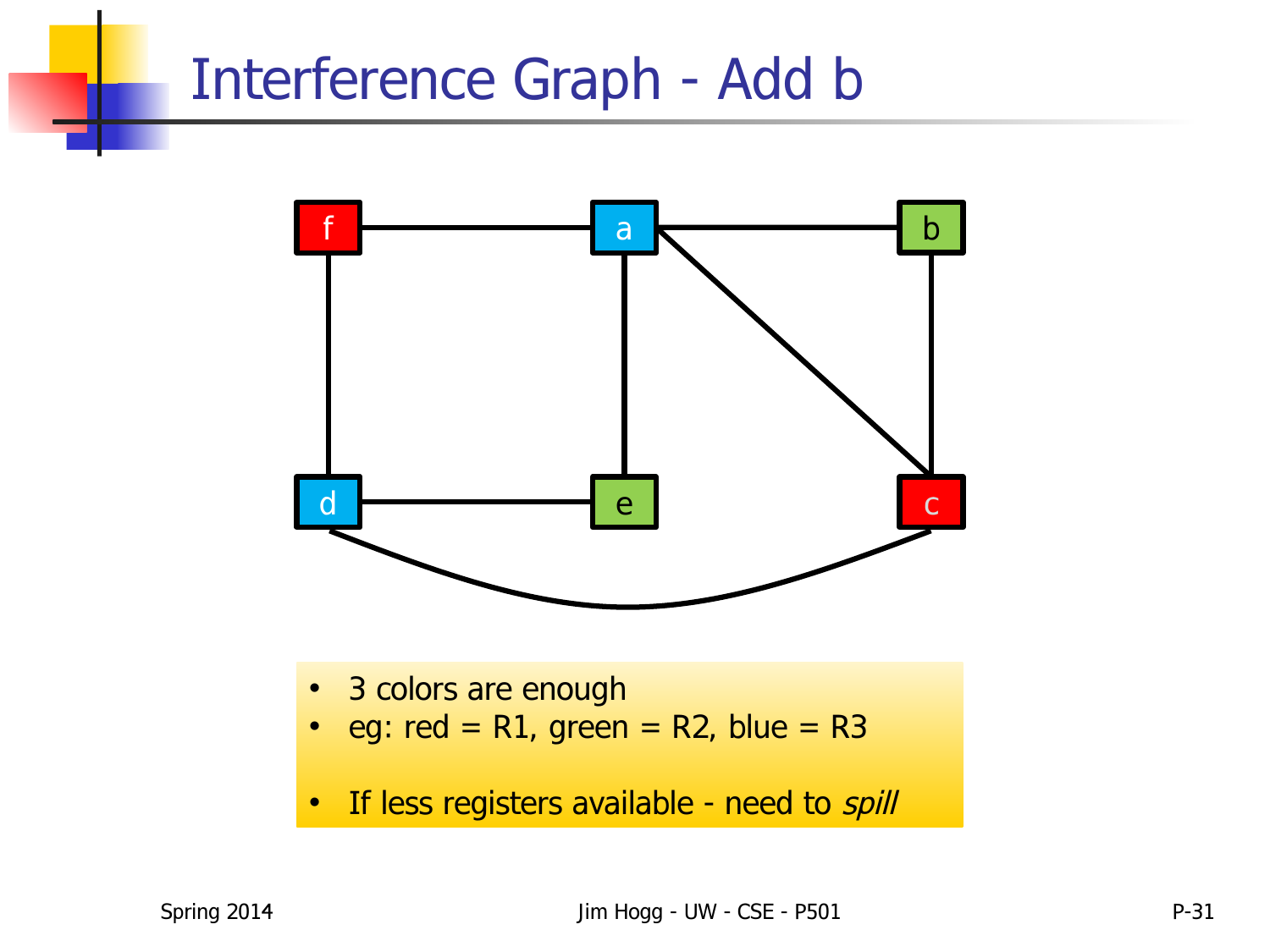

# Interference Graph - Add b
b
f
a
d
e
c

3 colors are enough
eg: red = R1, green = R2, blue = R3

If less registers available - need to spill
Spring 2014
Jim Hogg - UW - CSE - P501
P-31